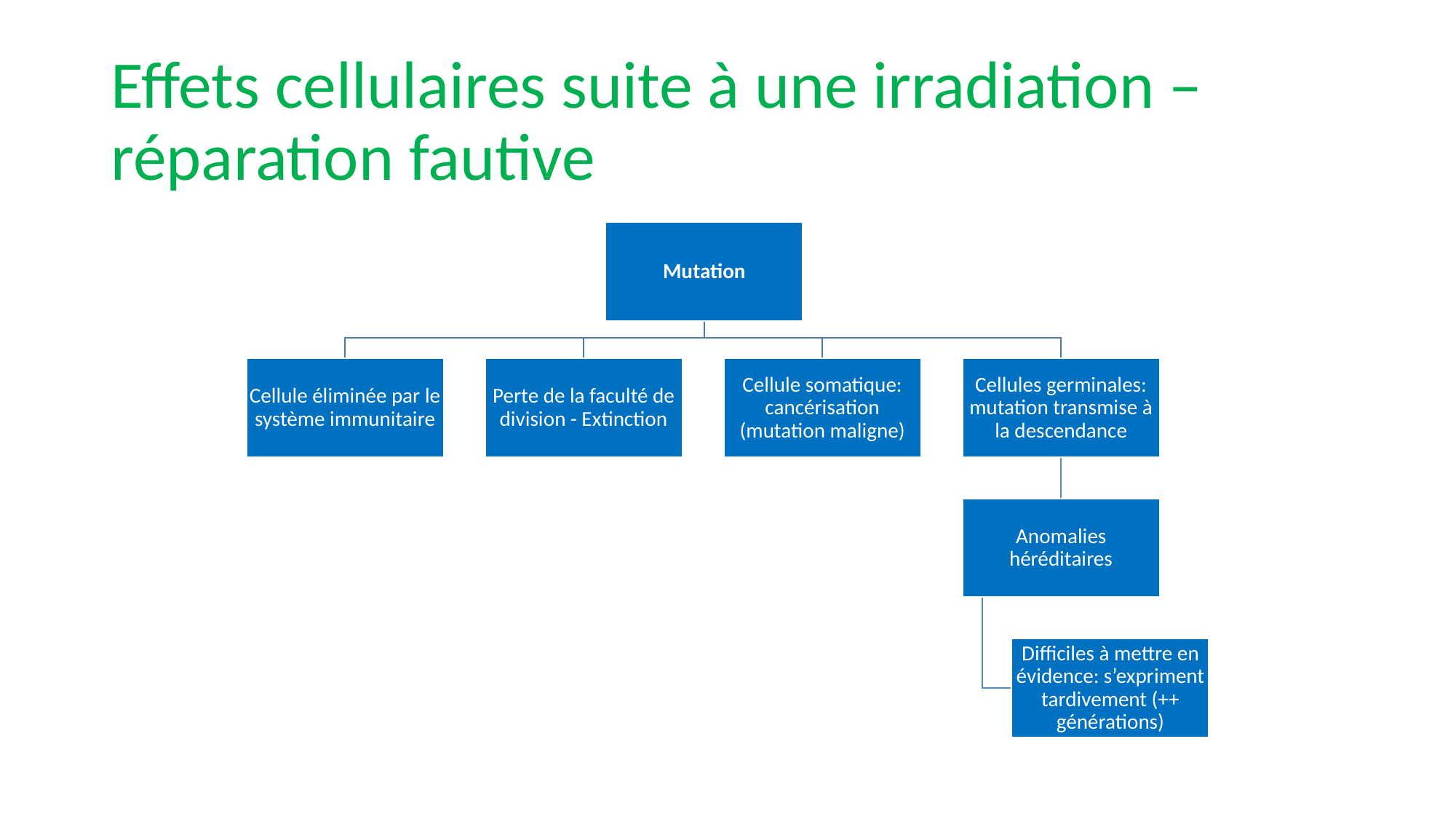

# Effets cellulaires suite à une irradiation – réparation fautive
Mutation
Cellule éliminée par le système immunitaire
Perte de la faculté de division - Extinction
Cellule somatique: cancérisation (mutation maligne)
Cellules germinales: mutation transmise à la descendance
Anomalies héréditaires
Difficiles à mettre en évidence: s’expriment tardivement (++ générations)